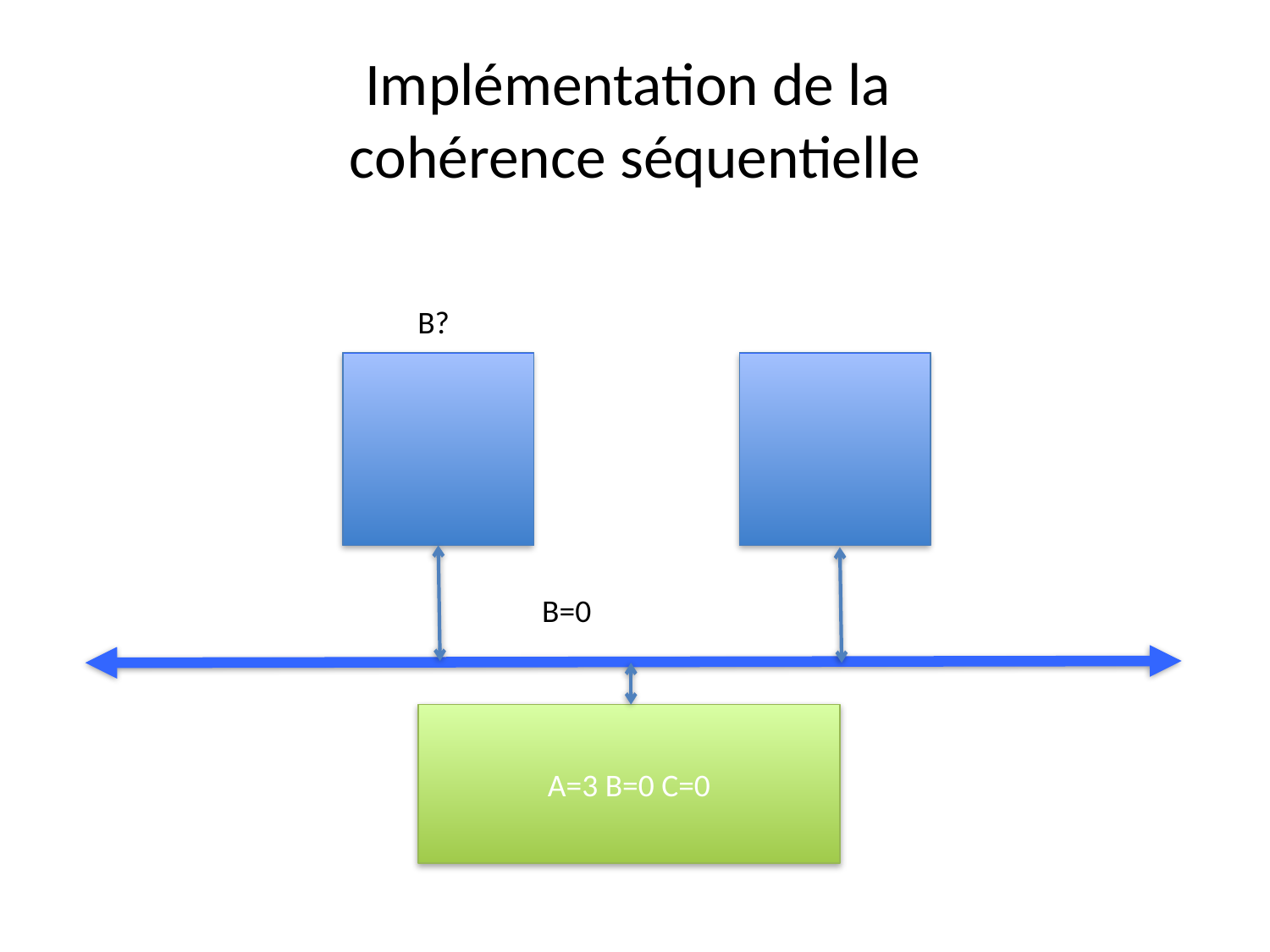

# Implémentation de la cohérence séquentielle
B?

B=0
A=3 B=0 C=0